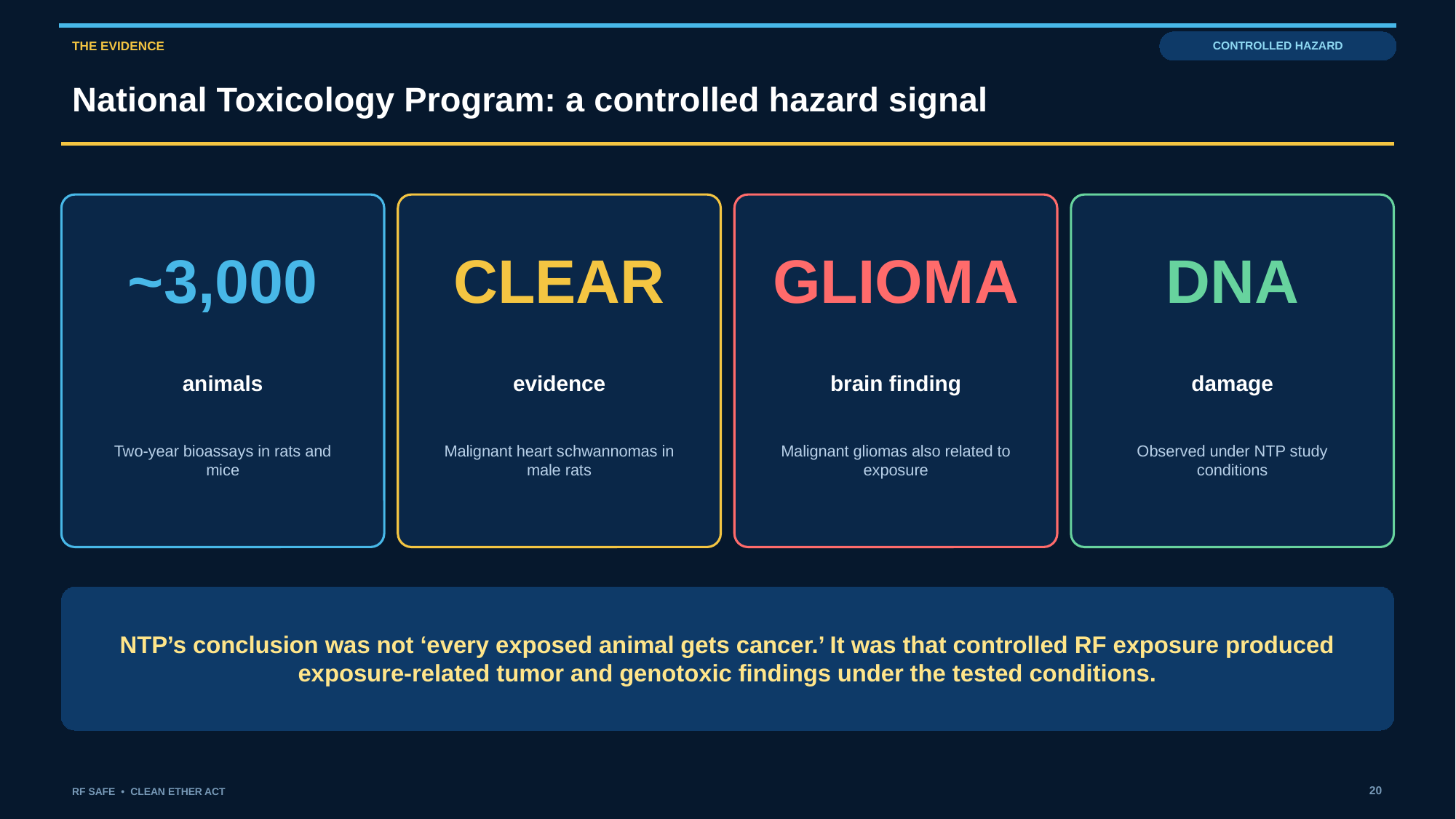

THE EVIDENCE
CONTROLLED HAZARD
National Toxicology Program: a controlled hazard signal

~3,000
CLEAR
GLIOMA
DNA
animals
evidence
brain finding
damage
Two-year bioassays in rats and mice
Malignant heart schwannomas in male rats
Malignant gliomas also related to exposure
Observed under NTP study conditions

NTP’s conclusion was not ‘every exposed animal gets cancer.’ It was that controlled RF exposure produced exposure-related tumor and genotoxic findings under the tested conditions.
20
RF SAFE  •  CLEAN ETHER ACT